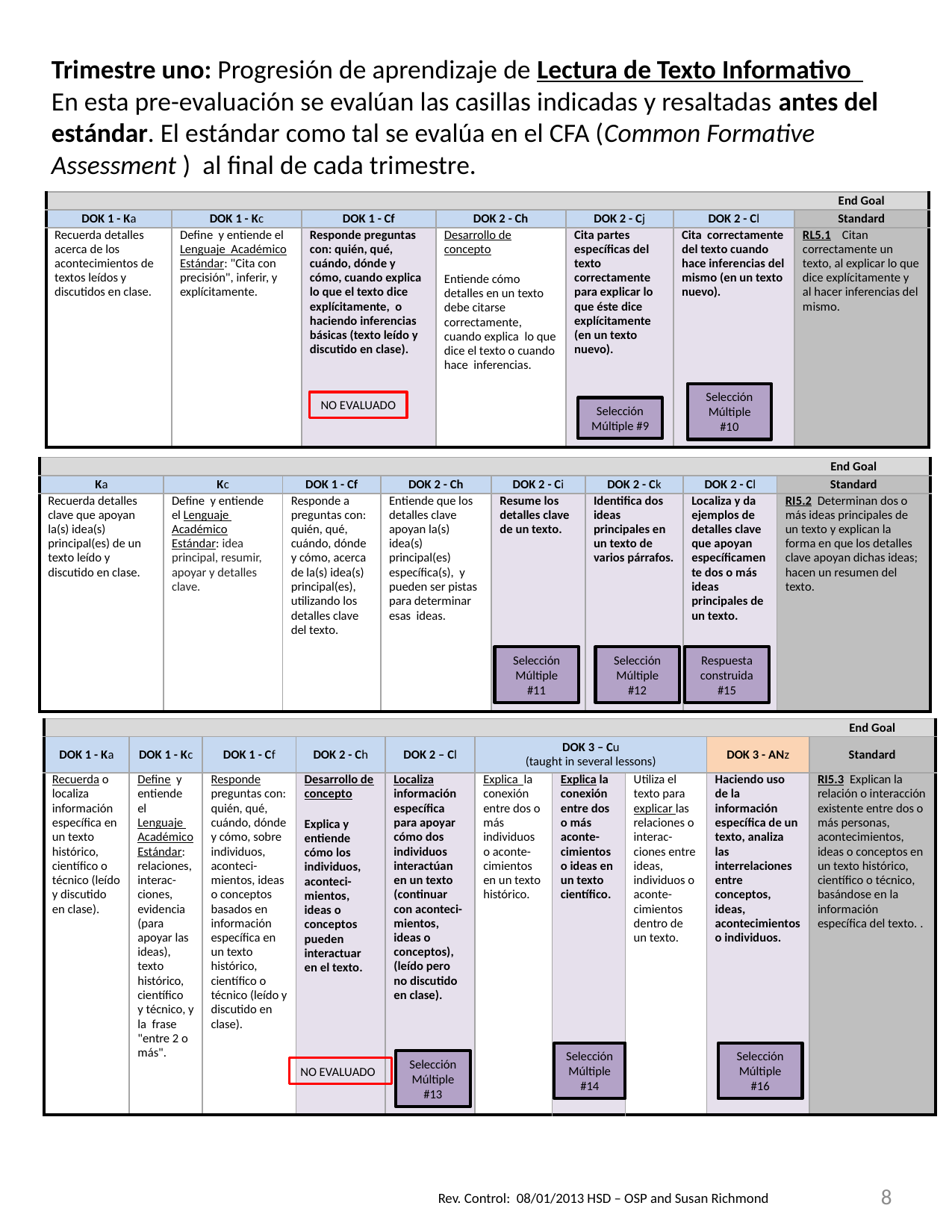

Trimestre uno: Progresión de aprendizaje de Lectura de Texto Informativo
En esta pre-evaluación se evalúan las casillas indicadas y resaltadas antes del estándar. El estándar como tal se evalúa en el CFA (Common Formative Assessment )  al final de cada trimestre.
|  |  |  |  |  |  | End Goal |
| --- | --- | --- | --- | --- | --- | --- |
| DOK 1 - Ka | DOK 1 - Kc | DOK 1 - Cf | DOK 2 - Ch | DOK 2 - Cj | DOK 2 - Cl | Standard |
| Recuerda detalles acerca de los acontecimientos de textos leídos y discutidos en clase. | Define y entiende el Lenguaje Académico Estándar: "Cita con precisión", inferir, y explícitamente. | Responde preguntas con: quién, qué, cuándo, dónde y cómo, cuando explica lo que el texto dice explícitamente, o haciendo inferencias básicas (texto leído y discutido en clase). | Desarrollo de concepto Entiende cómo detalles en un texto debe citarse correctamente, cuando explica lo que dice el texto o cuando hace inferencias. | Cita partes específicas del texto correctamente para explicar lo que éste dice explícitamente (en un texto nuevo). | Cita correctamente del texto cuando hace inferencias del mismo (en un texto nuevo). | RL5.1 Citan correctamente un texto, al explicar lo que dice explícitamente y al hacer inferencias del mismo. |
Selección Múltiple #10
NO EVALUADO
Selección Múltiple #9
|  |  |  |  |  |  |  | End Goal |
| --- | --- | --- | --- | --- | --- | --- | --- |
| Ka | Kc | DOK 1 - Cf | DOK 2 - Ch | DOK 2 - Ci | DOK 2 - Ck | DOK 2 - Cl | Standard |
| Recuerda detalles clave que apoyan la(s) idea(s) principal(es) de un texto leído y discutido en clase. | Define y entiende el Lenguaje Académico Estándar: idea principal, resumir, apoyar y detalles clave. | Responde a preguntas con: quién, qué, cuándo, dónde y cómo, acerca de la(s) idea(s) principal(es), utilizando los detalles clave del texto. | Entiende que los detalles clave apoyan la(s) idea(s) principal(es) específica(s), y pueden ser pistas para determinar esas ideas. | Resume los detalles clave de un texto. | Identifica dos ideas principales en un texto de varios párrafos. | Localiza y da ejemplos de detalles clave que apoyan específicamente dos o más ideas principales de un texto. | RI5.2 Determinan dos o más ideas principales de un texto y explican la forma en que los detalles clave apoyan dichas ideas; hacen un resumen del texto. |
Selección Múltiple #11
Selección Múltiple #12
Respuesta construida #15
|  |  |  |  |  |  |  |  |  | End Goal |
| --- | --- | --- | --- | --- | --- | --- | --- | --- | --- |
| DOK 1 - Ka | DOK 1 - Kc | DOK 1 - Cf | DOK 2 - Ch | DOK 2 – Cl | DOK 3 – Cu (taught in several lessons) |  |  | DOK 3 - ANz | Standard |
| Recuerda o localiza información específica en un texto histórico, científico o técnico (leído y discutido en clase). | Define y entiende el Lenguaje Académico Estándar: relaciones, interac-ciones, evidencia (para apoyar las ideas), texto histórico, científico y técnico, y la frase "entre 2 o más". | Responde preguntas con: quién, qué, cuándo, dónde y cómo, sobre individuos, aconteci-mientos, ideas o conceptos basados en información específica en un texto histórico, científico o técnico (leído y discutido en clase). | Desarrollo de concepto Explica y entiende cómo los individuos, aconteci-mientos, ideas o conceptos pueden interactuar en el texto. | Localiza información específica para apoyar cómo dos individuos interactúan en un texto (continuar con aconteci-mientos, ideas o conceptos), (leído pero no discutido en clase). | Explica la conexión entre dos o más individuos o aconte-cimientos en un texto histórico. | Explica la conexión entre dos o más aconte-cimientos o ideas en un texto científico. | Utiliza el texto para explicar las relaciones o interac-ciones entre ideas, individuos o aconte-cimientos dentro de un texto. | Haciendo uso de la información específica de un texto, analiza las interrelaciones entre conceptos, ideas, acontecimientos o individuos. | RI5.3 Explican la relación o interacción existente entre dos o más personas, acontecimientos, ideas o conceptos en un texto histórico, científico o técnico, basándose en la información específica del texto. . |
Selección Múltiple #16
Selección Múltiple #14
Selección Múltiple #13
NO EVALUADO
8